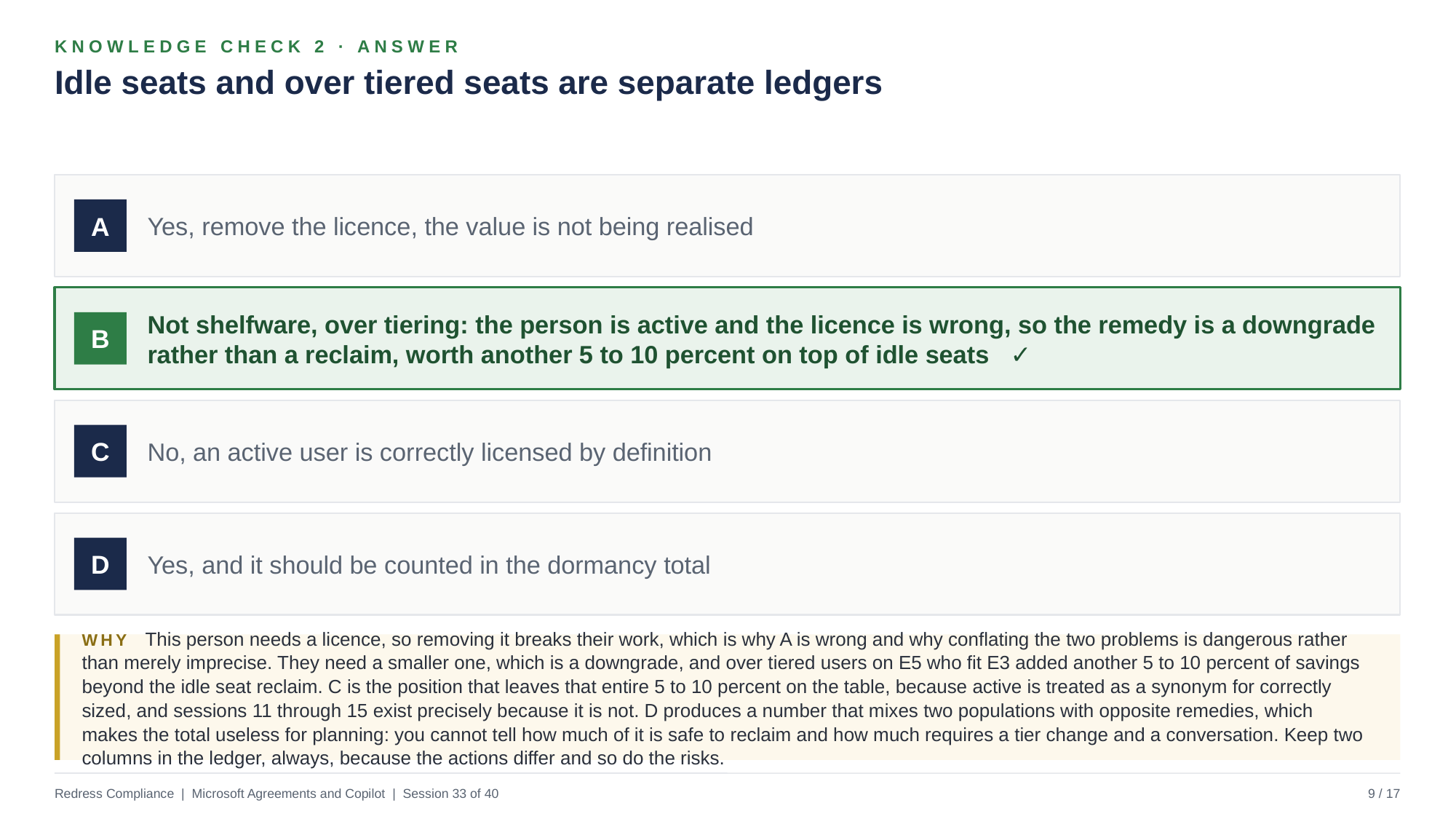

KNOWLEDGE CHECK 2 · ANSWER
Idle seats and over tiered seats are separate ledgers

Yes, remove the licence, the value is not being realised

A

Not shelfware, over tiering: the person is active and the licence is wrong, so the remedy is a downgrade rather than a reclaim, worth another 5 to 10 percent on top of idle seats   ✓

B

No, an active user is correctly licensed by definition

C

Yes, and it should be counted in the dormancy total

D

WHY  This person needs a licence, so removing it breaks their work, which is why A is wrong and why conflating the two problems is dangerous rather than merely imprecise. They need a smaller one, which is a downgrade, and over tiered users on E5 who fit E3 added another 5 to 10 percent of savings beyond the idle seat reclaim. C is the position that leaves that entire 5 to 10 percent on the table, because active is treated as a synonym for correctly sized, and sessions 11 through 15 exist precisely because it is not. D produces a number that mixes two populations with opposite remedies, which makes the total useless for planning: you cannot tell how much of it is safe to reclaim and how much requires a tier change and a conversation. Keep two columns in the ledger, always, because the actions differ and so do the risks.

Redress Compliance  |  Microsoft Agreements and Copilot  |  Session 33 of 40
9 / 17